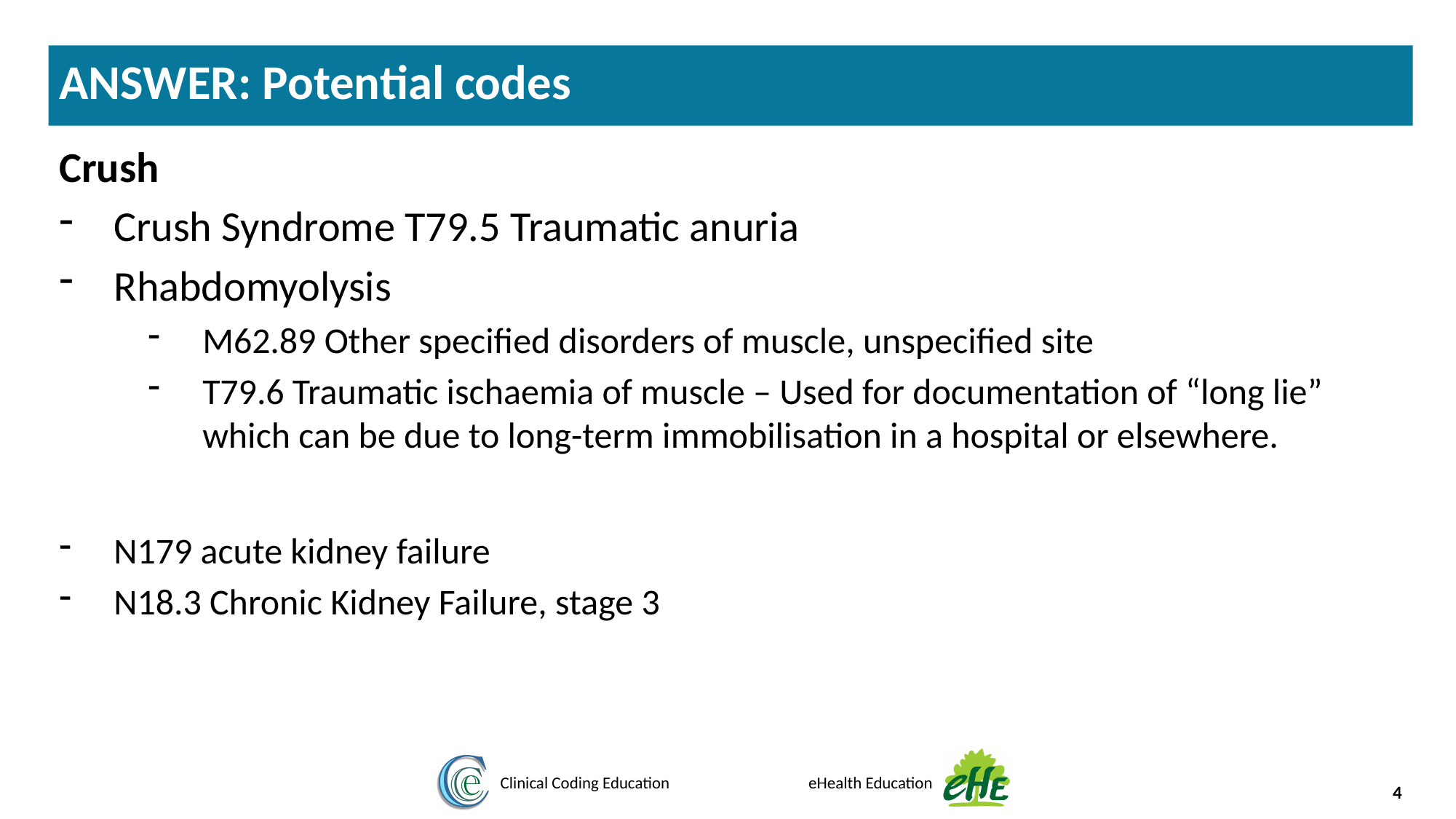

ANSWER: Potential codes
Crush
Crush Syndrome T79.5 Traumatic anuria
Rhabdomyolysis
M62.89 Other specified disorders of muscle, unspecified site
T79.6 Traumatic ischaemia of muscle – Used for documentation of “long lie” which can be due to long-term immobilisation in a hospital or elsewhere.

N179 acute kidney failure
N18.3 Chronic Kidney Failure, stage 3

4